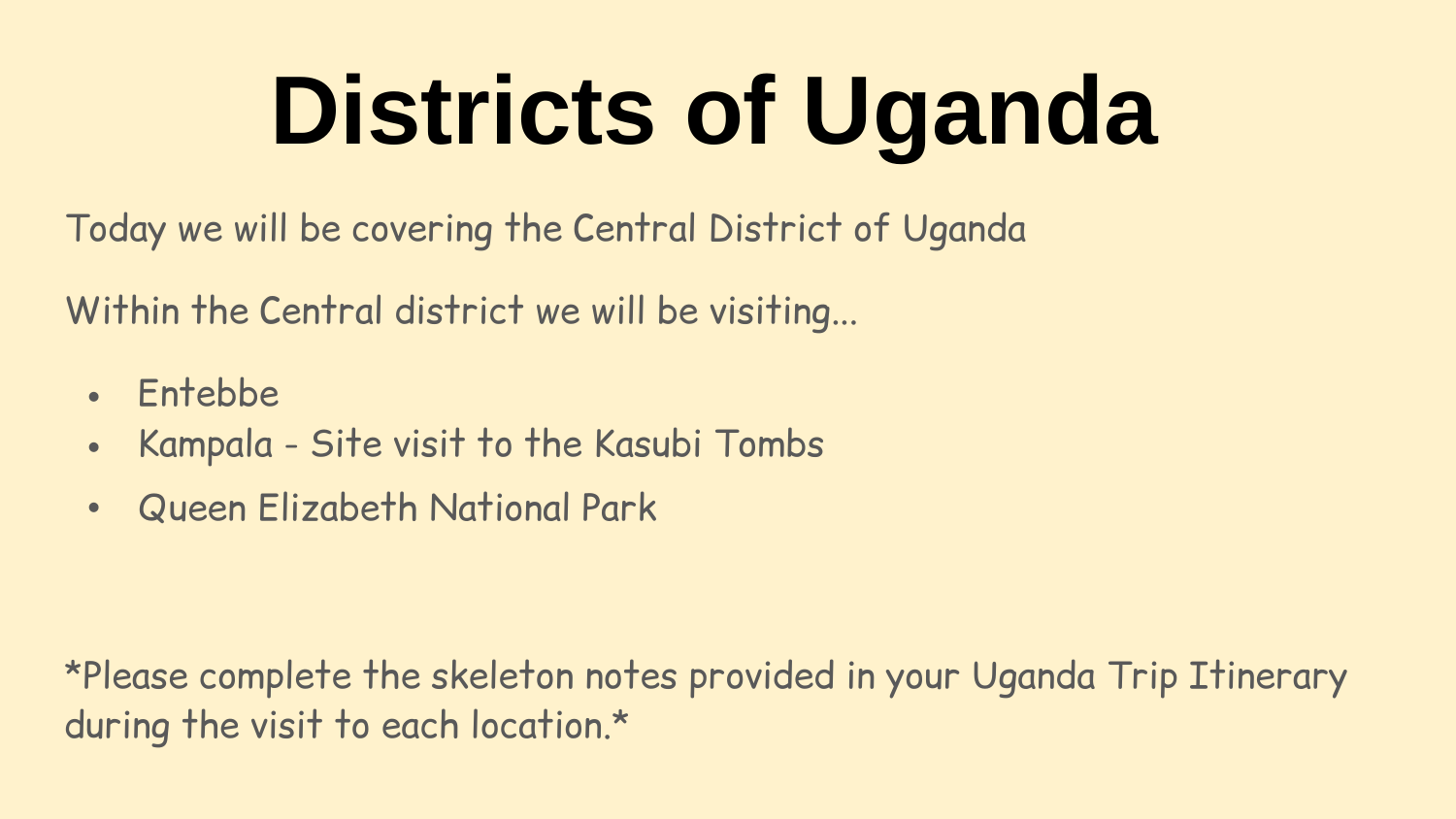

# Districts of Uganda
Today we will be covering the Central District of Uganda
Within the Central district we will be visiting...
Entebbe
Kampala - Site visit to the Kasubi Tombs
Queen Elizabeth National Park

*Please complete the skeleton notes provided in your Uganda Trip Itinerary during the visit to each location.*